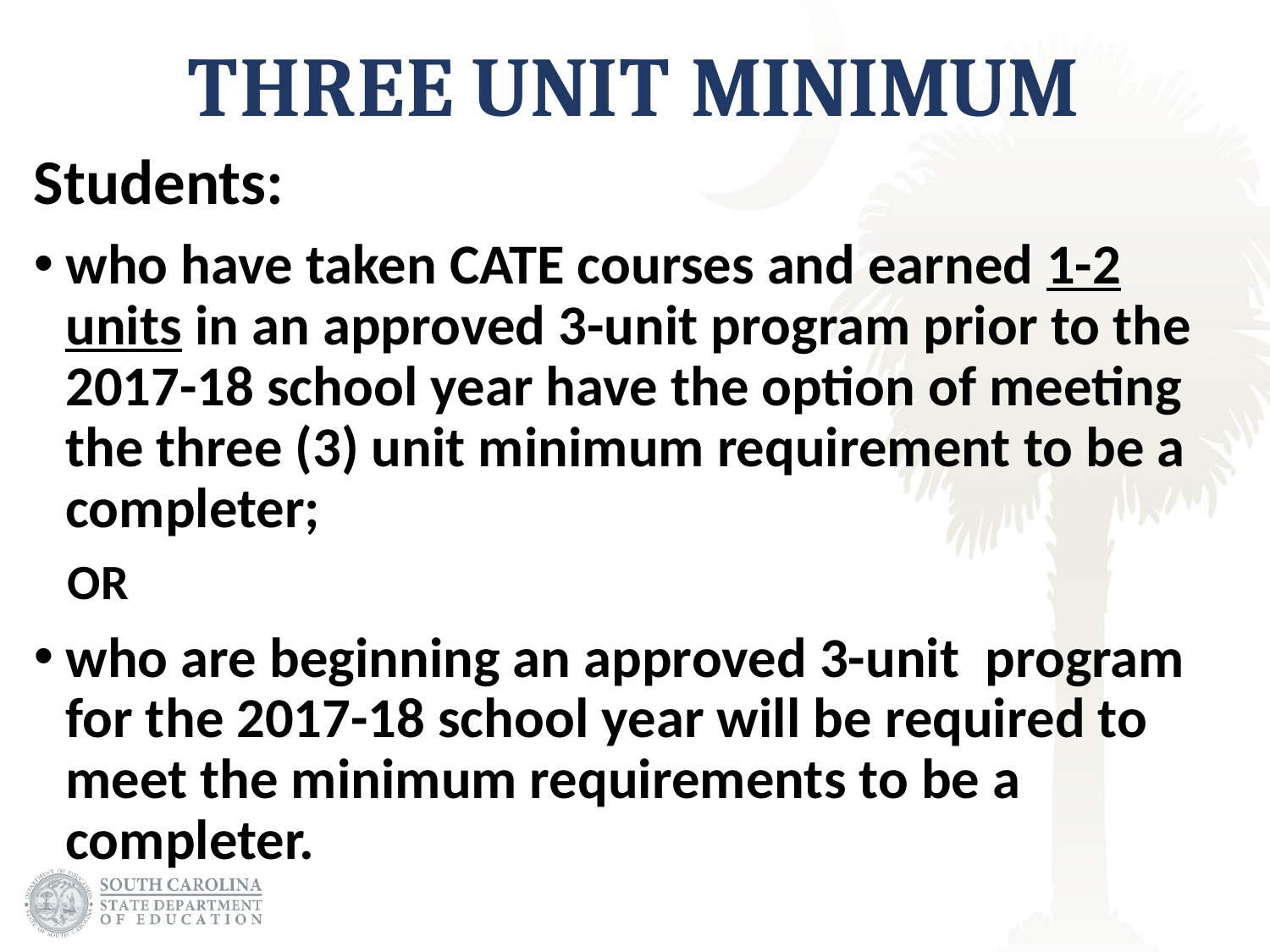

# Three Unit Minimum
Students:
who have taken CATE courses and earned 1-2 units in an approved 3-unit program prior to the 2017-18 school year have the option of meeting the three (3) unit minimum requirement to be a completer;
   OR
who are beginning an approved 3-unit  program for the 2017-18 school year will be required to meet the minimum requirements to be a completer.